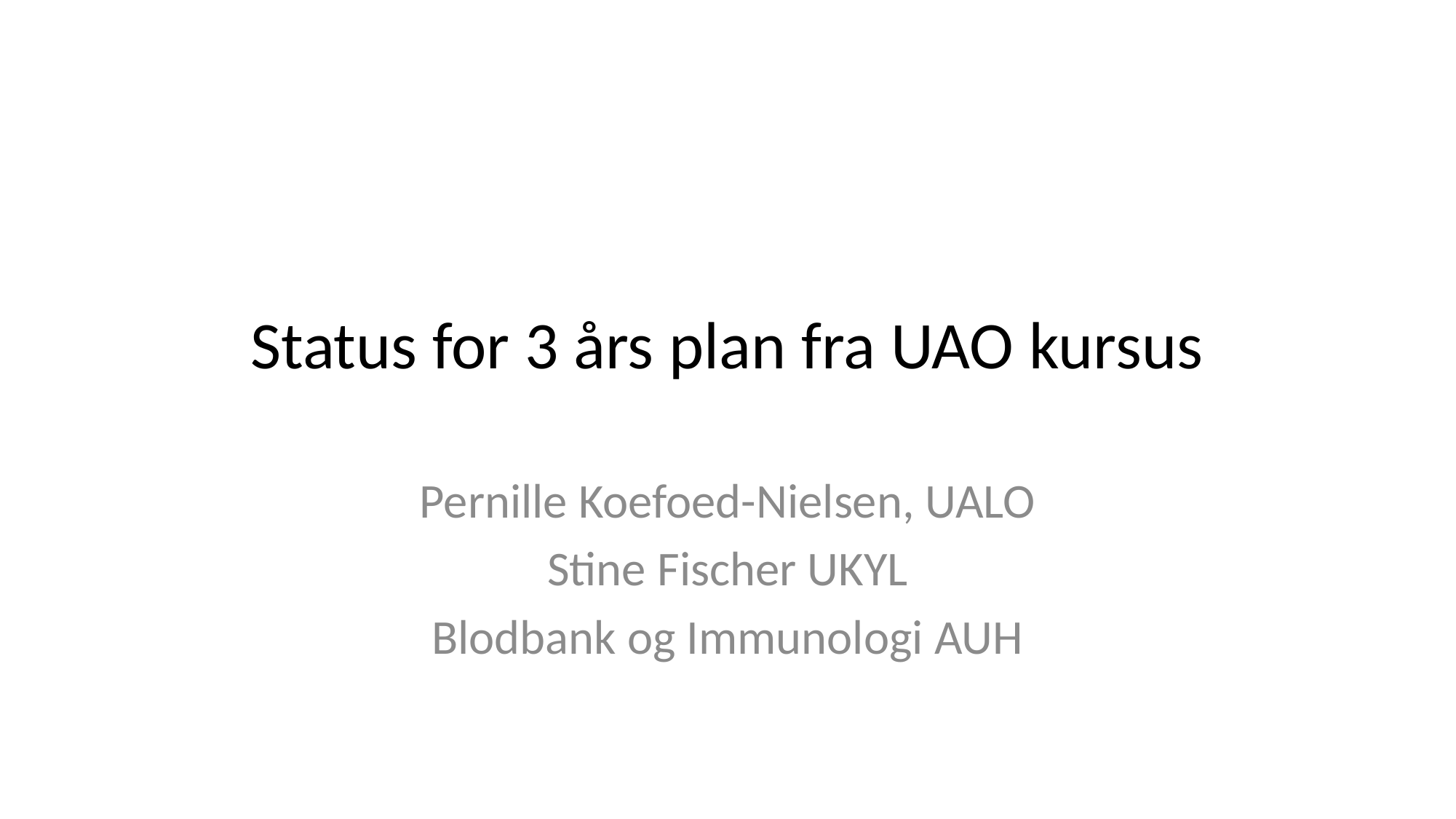

# Status for 3 års plan fra UAO kursus
Pernille Koefoed-Nielsen, UALO
Stine Fischer UKYL
Blodbank og Immunologi AUH